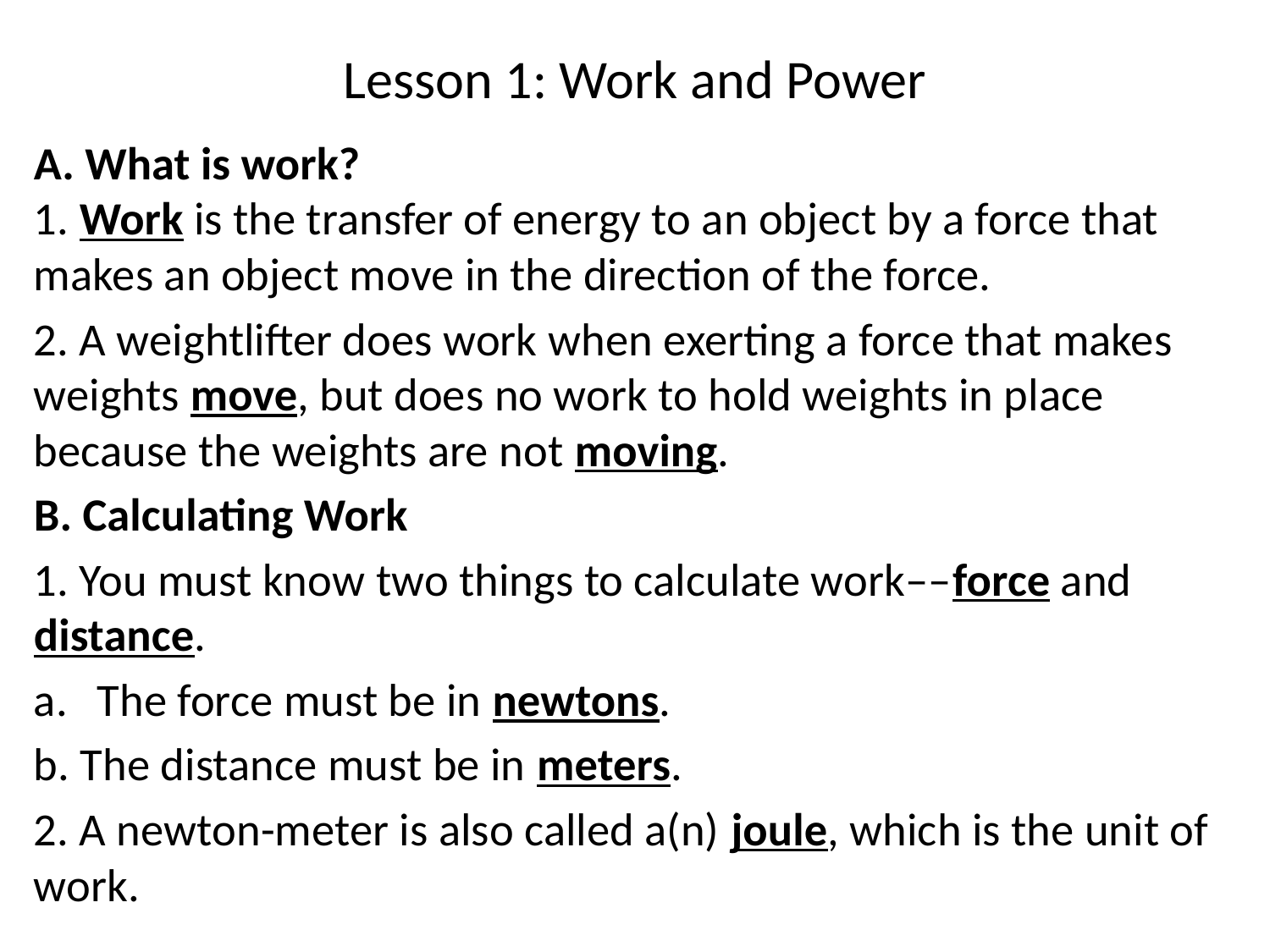

# Lesson 1: Work and Power
A. What is work?
1. Work is the transfer of energy to an object by a force that makes an object move in the direction of the force.
2. A weightlifter does work when exerting a force that makes weights move, but does no work to hold weights in place because the weights are not moving.
B. Calculating Work
1. You must know two things to calculate work––force and distance.
The force must be in newtons.
b. The distance must be in meters.
2. A newton-meter is also called a(n) joule, which is the unit of work.